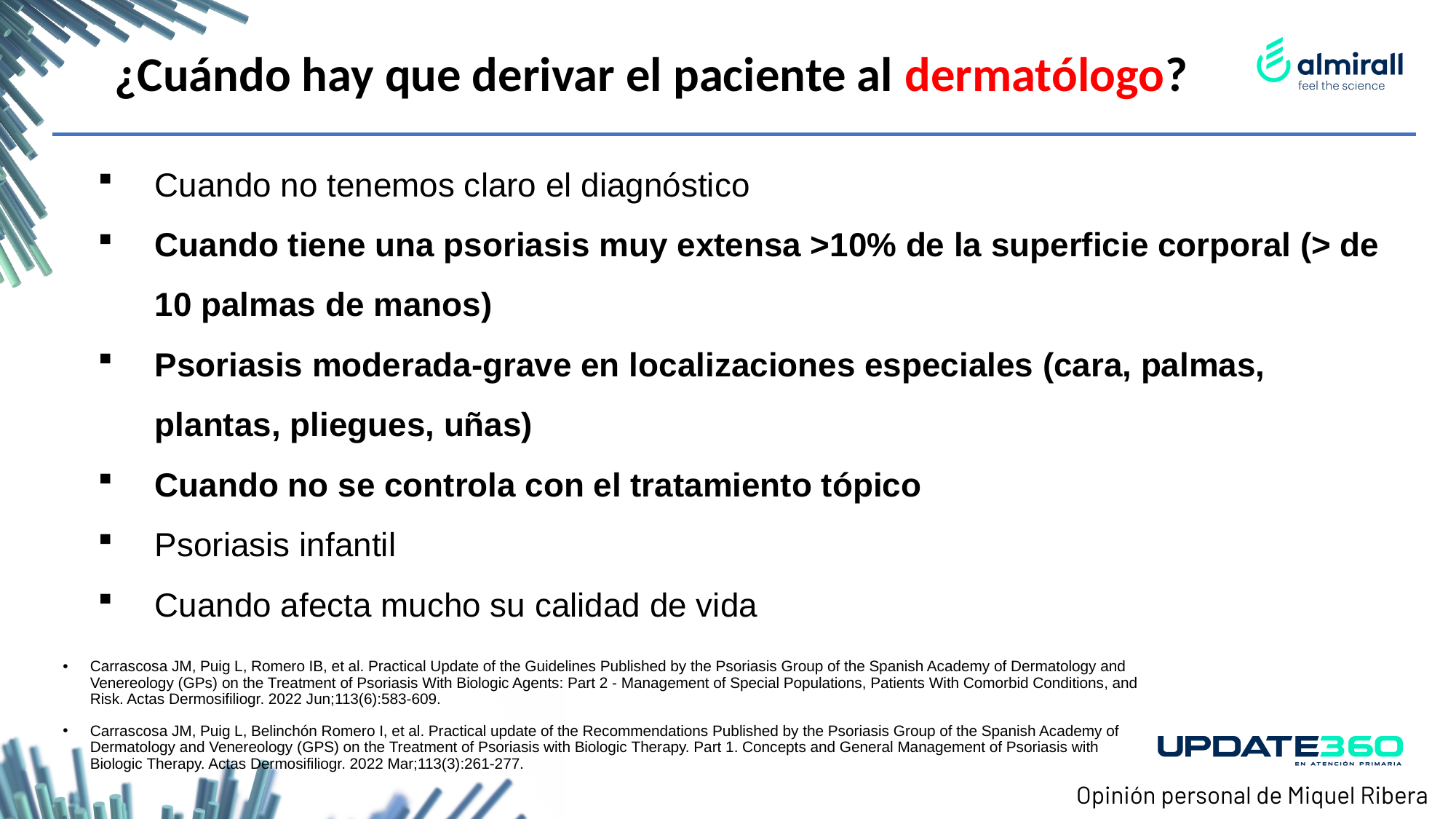

¿Cuándo hay que derivar el paciente al dermatólogo?
Cuando no tenemos claro el diagnóstico
Cuando tiene una psoriasis muy extensa >10% de la superficie corporal (> de 10 palmas de manos)
Psoriasis moderada-grave en localizaciones especiales (cara, palmas, plantas, pliegues, uñas)
Cuando no se controla con el tratamiento tópico
Psoriasis infantil
Cuando afecta mucho su calidad de vida
Carrascosa JM, Puig L, Romero IB, et al. Practical Update of the Guidelines Published by the Psoriasis Group of the Spanish Academy of Dermatology and Venereology (GPs) on the Treatment of Psoriasis With Biologic Agents: Part 2 - Management of Special Populations, Patients With Comorbid Conditions, and Risk. Actas Dermosifiliogr. 2022 Jun;113(6):583-609.
Carrascosa JM, Puig L, Belinchón Romero I, et al. Practical update of the Recommendations Published by the Psoriasis Group of the Spanish Academy of Dermatology and Venereology (GPS) on the Treatment of Psoriasis with Biologic Therapy. Part 1. Concepts and General Management of Psoriasis with Biologic Therapy. Actas Dermosifiliogr. 2022 Mar;113(3):261-277.
Opinión personal de Miquel Ribera